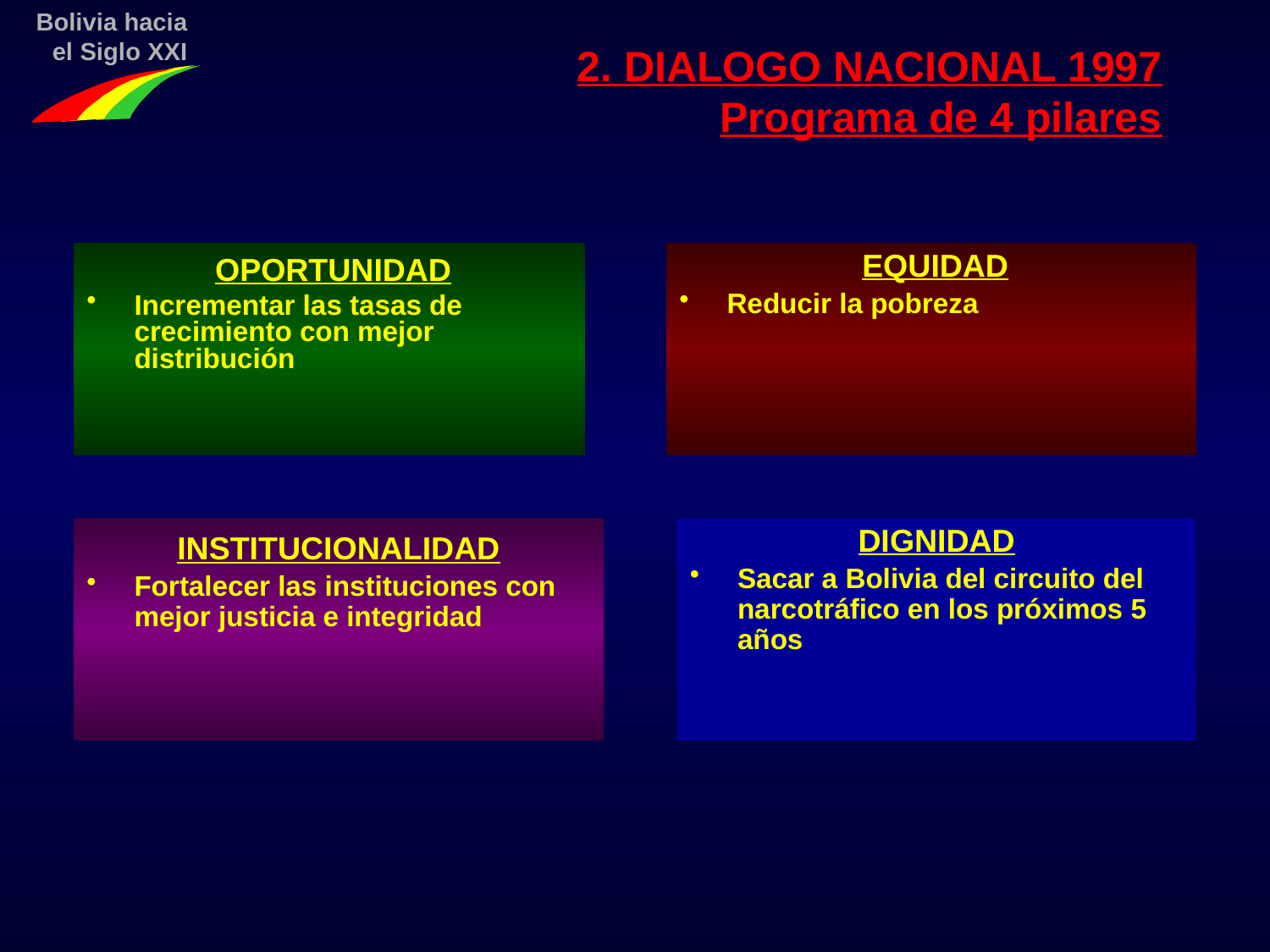

2. DIALOGO NACIONAL 1997
Programa de 4 pilares
 OPORTUNIDAD
Incrementar las tasas de crecimiento con mejor distribución
 EQUIDAD
Reducir la pobreza

INSTITUCIONALIDAD
Fortalecer las instituciones con mejor justicia e integridad
DIGNIDAD
Sacar a Bolivia del circuito del narcotráfico en los próximos 5 años